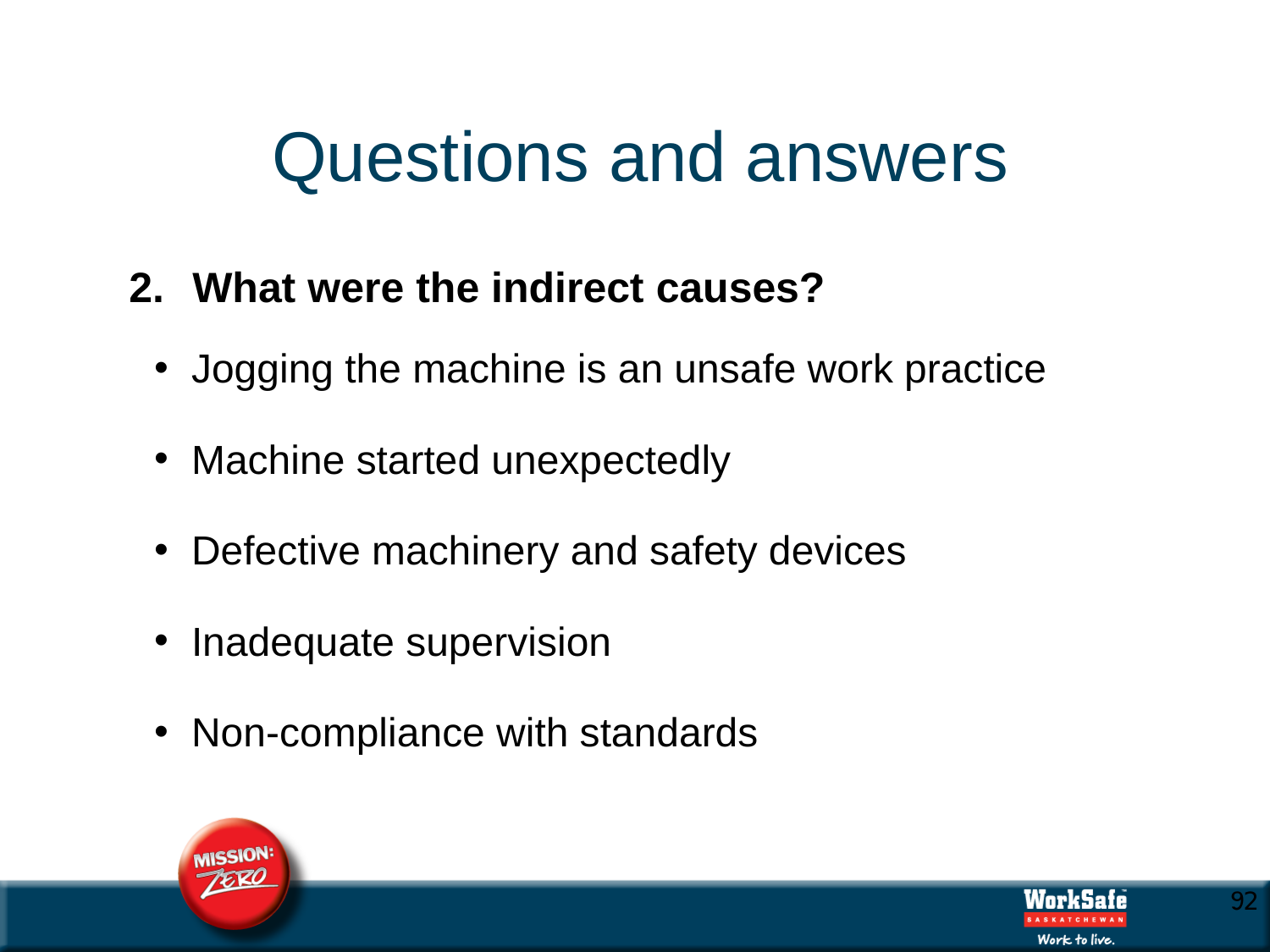

# Questions and answers
What were the indirect causes?
Jogging the machine is an unsafe work practice
Machine started unexpectedly
Defective machinery and safety devices
Inadequate supervision
Non-compliance with standards